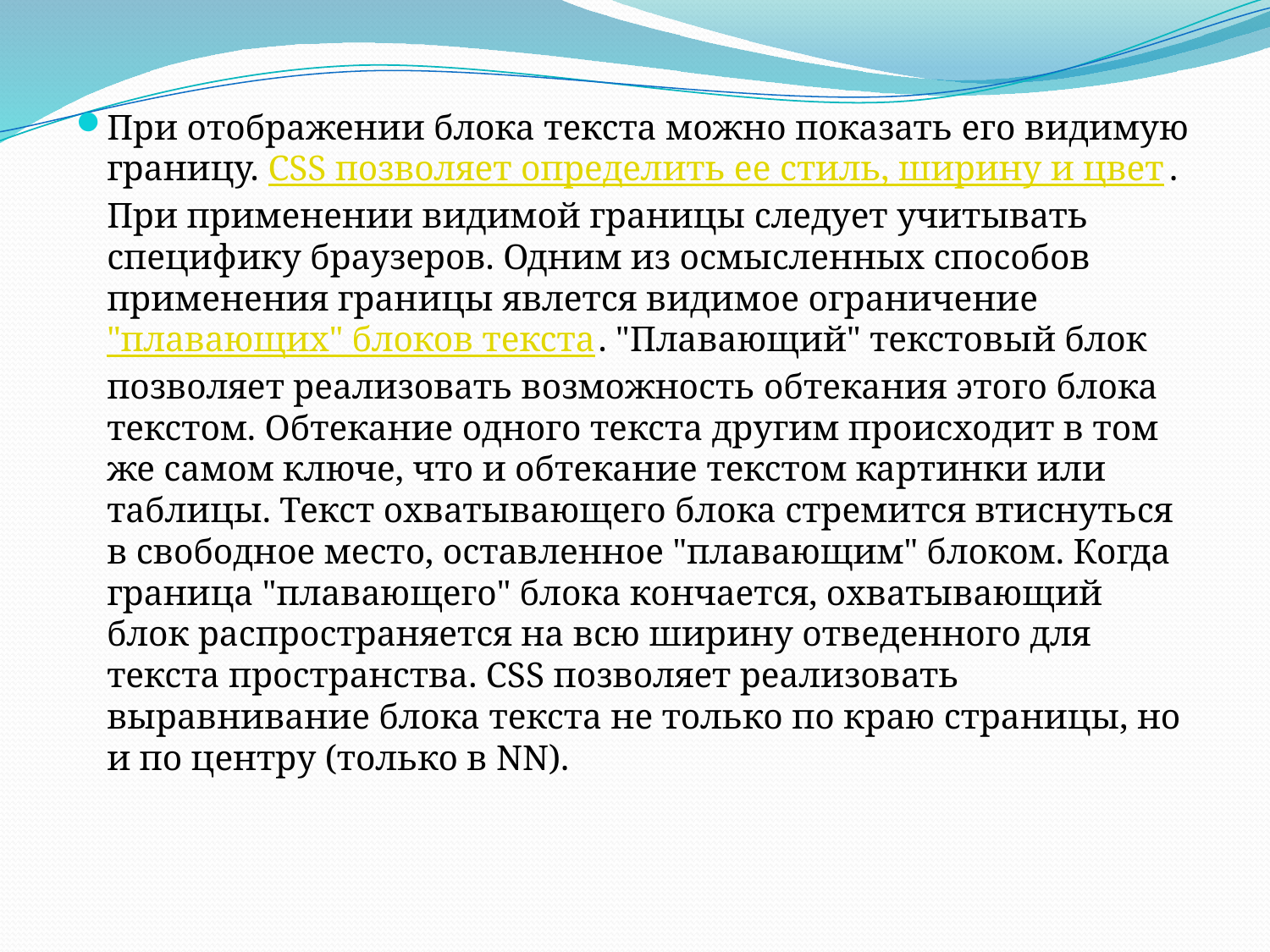

При отображении блока текста можно показать его видимую границу. CSS позволяет определить ее стиль, ширину и цвет. При применении видимой границы следует учитывать специфику браузеров. Одним из осмысленных способов применения границы явлется видимое ограничение "плавающих" блоков текста. "Плавающий" текстовый блок позволяет реализовать возможность обтекания этого блока текстом. Обтекание одного текста другим происходит в том же самом ключе, что и обтекание текстом картинки или таблицы. Текст охватывающего блока стремится втиснуться в свободное место, оставленное "плавающим" блоком. Когда граница "плавающего" блока кончается, охватывающий блок распространяется на всю ширину отведенного для текста пространства. CSS позволяет реализовать выравнивание блока текста не только по краю страницы, но и по центру (только в NN).